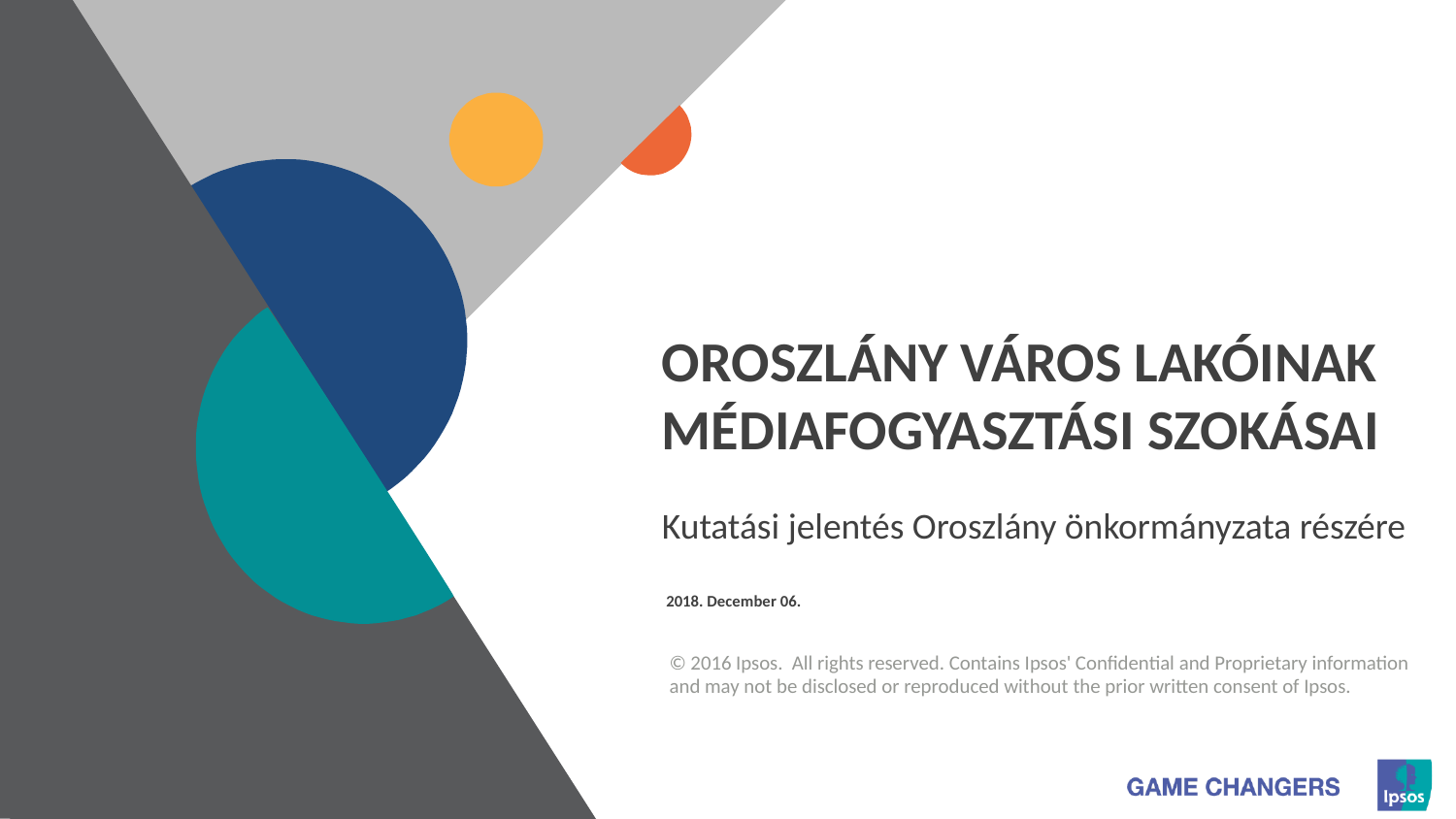

OROSZLÁNY VÁROS LAKÓINAK MÉDIAFOGYASZTÁSI SZOKÁSAI
Kutatási jelentés Oroszlány önkormányzata részére
2018. December 06.